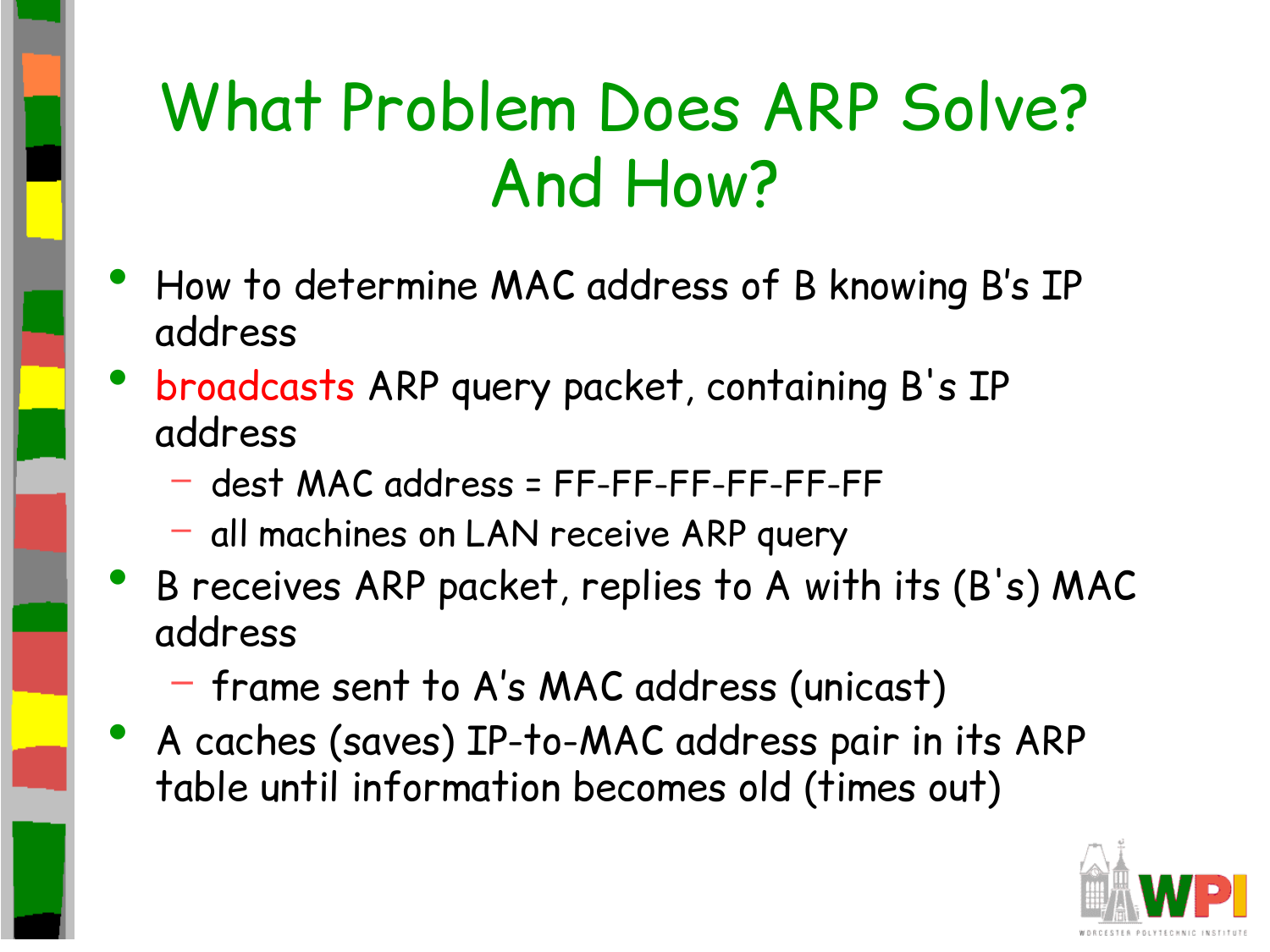

# What Problem Does ARP Solve?  And How?
How to determine MAC address of B knowing B’s IP address
broadcasts ARP query packet, containing B's IP address
dest MAC address = FF-FF-FF-FF-FF-FF
all machines on LAN receive ARP query
B receives ARP packet, replies to A with its (B's) MAC address
frame sent to A’s MAC address (unicast)
A caches (saves) IP-to-MAC address pair in its ARP table until information becomes old (times out)